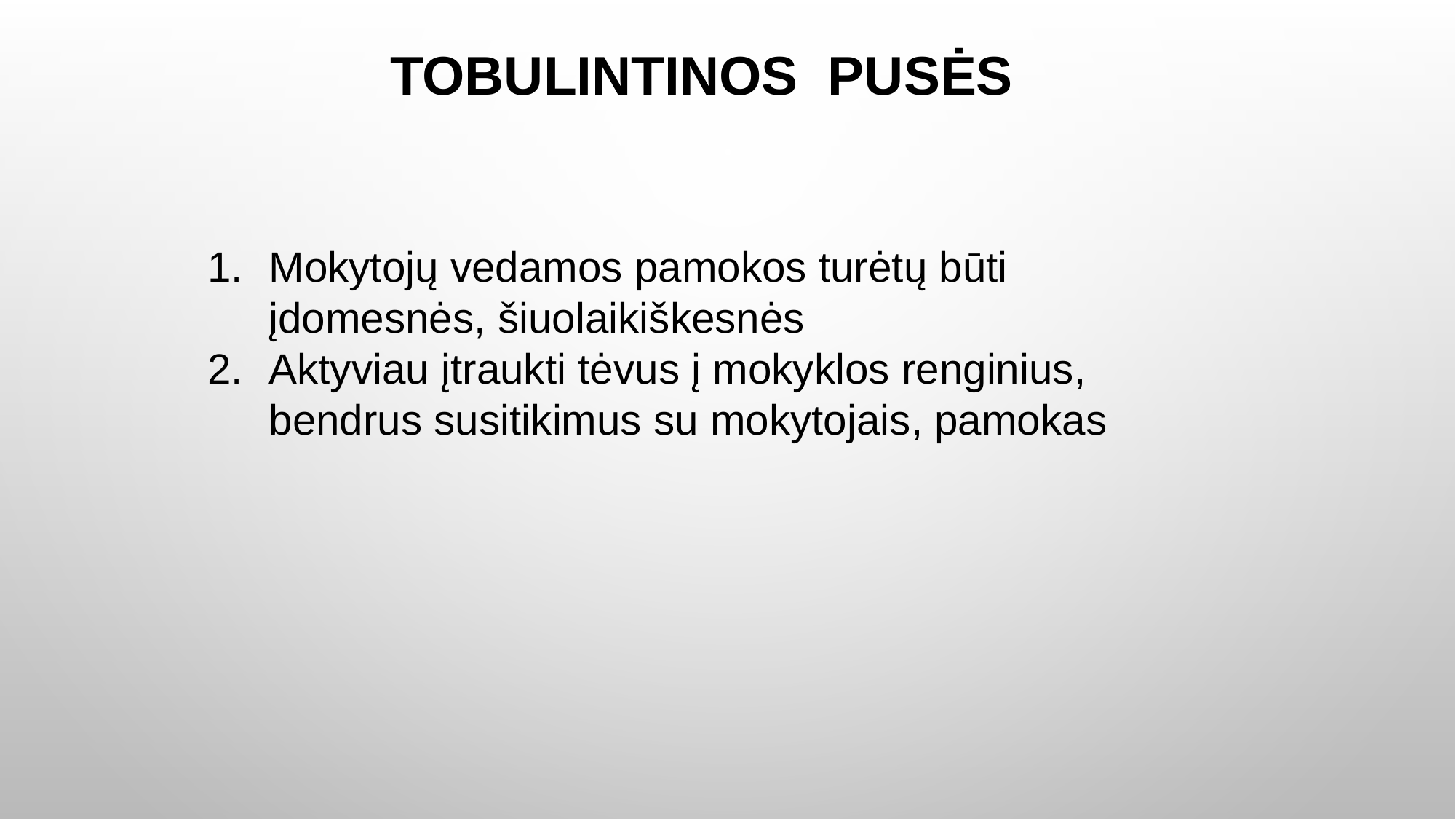

# TOBULINTINOS  PUSĖS
Mokytojų vedamos pamokos turėtų būti  įdomesnės, šiuolaikiškesnės
Aktyviau įtraukti tėvus į mokyklos renginius, bendrus susitikimus su mokytojais, pamokas